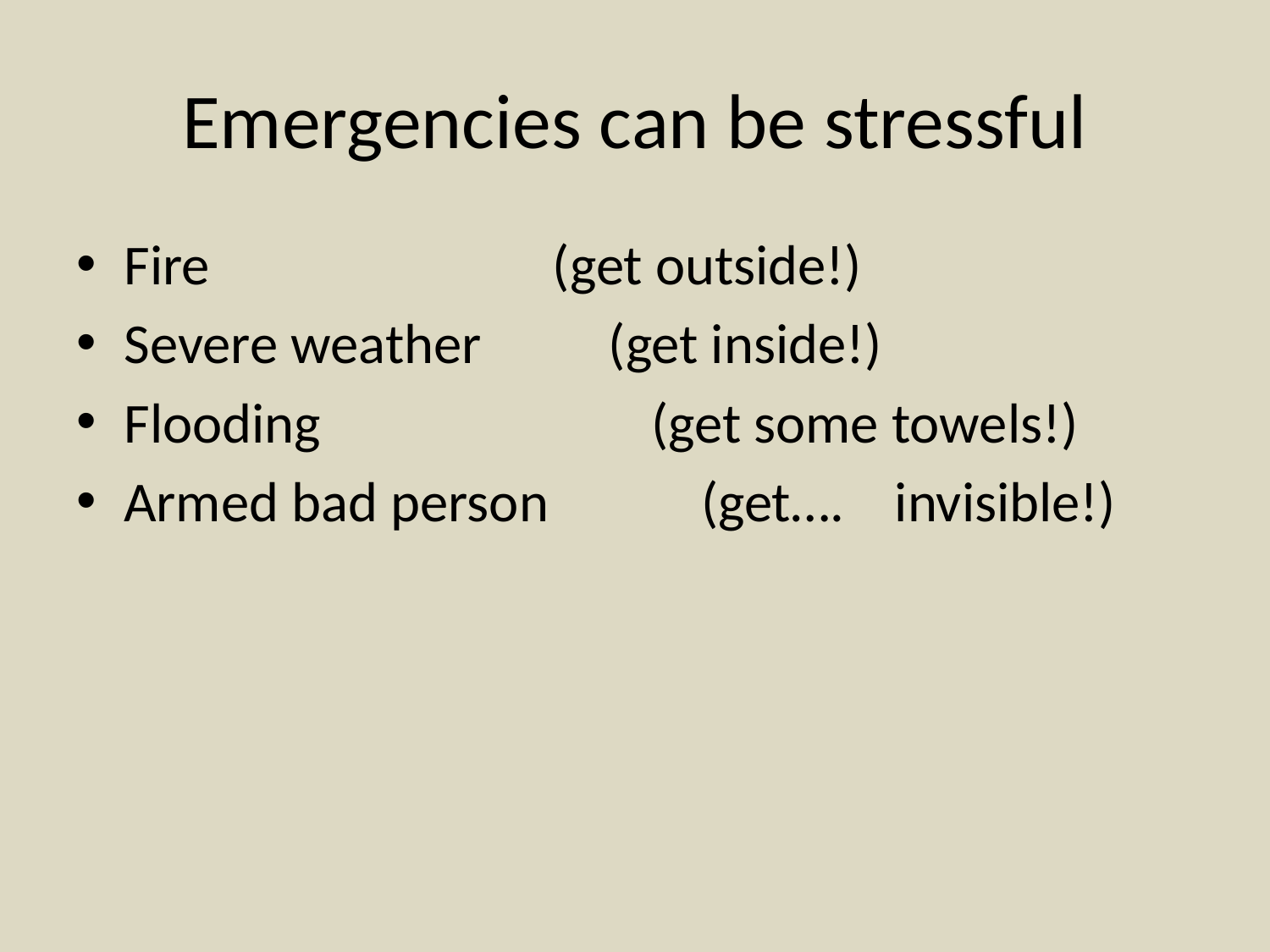

# Emergencies can be stressful
Fire                           (get outside!)
Severe weather          (get inside!)
Flooding                          (get some towels!)
Armed bad person            (get….    invisible!)